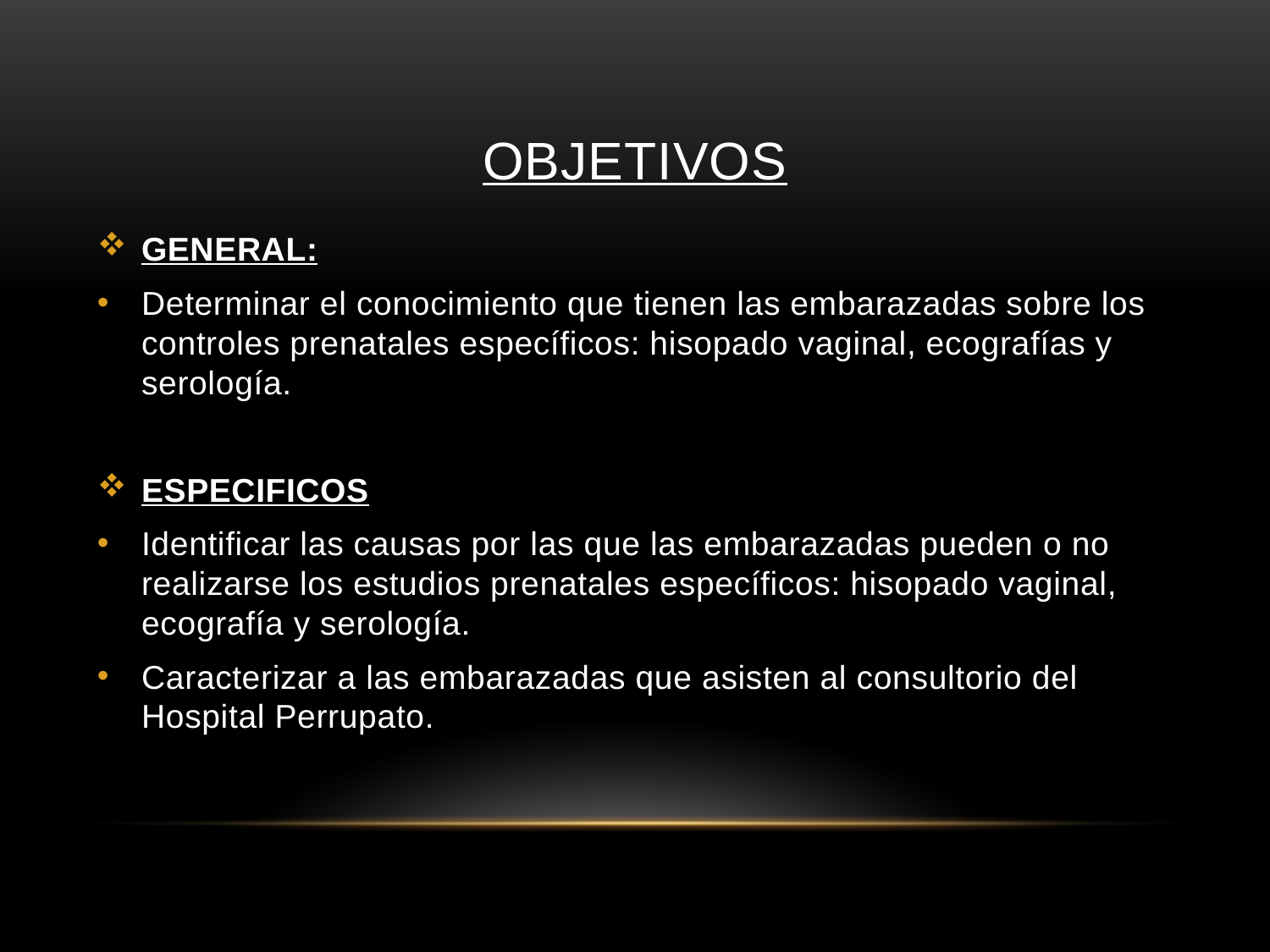

# OBJETIVOS
GENERAL:
Determinar el conocimiento que tienen las embarazadas sobre los controles prenatales específicos: hisopado vaginal, ecografías y serología.

ESPECIFICOS
Identificar las causas por las que las embarazadas pueden o no realizarse los estudios prenatales específicos: hisopado vaginal, ecografía y serología.
Caracterizar a las embarazadas que asisten al consultorio del Hospital Perrupato.